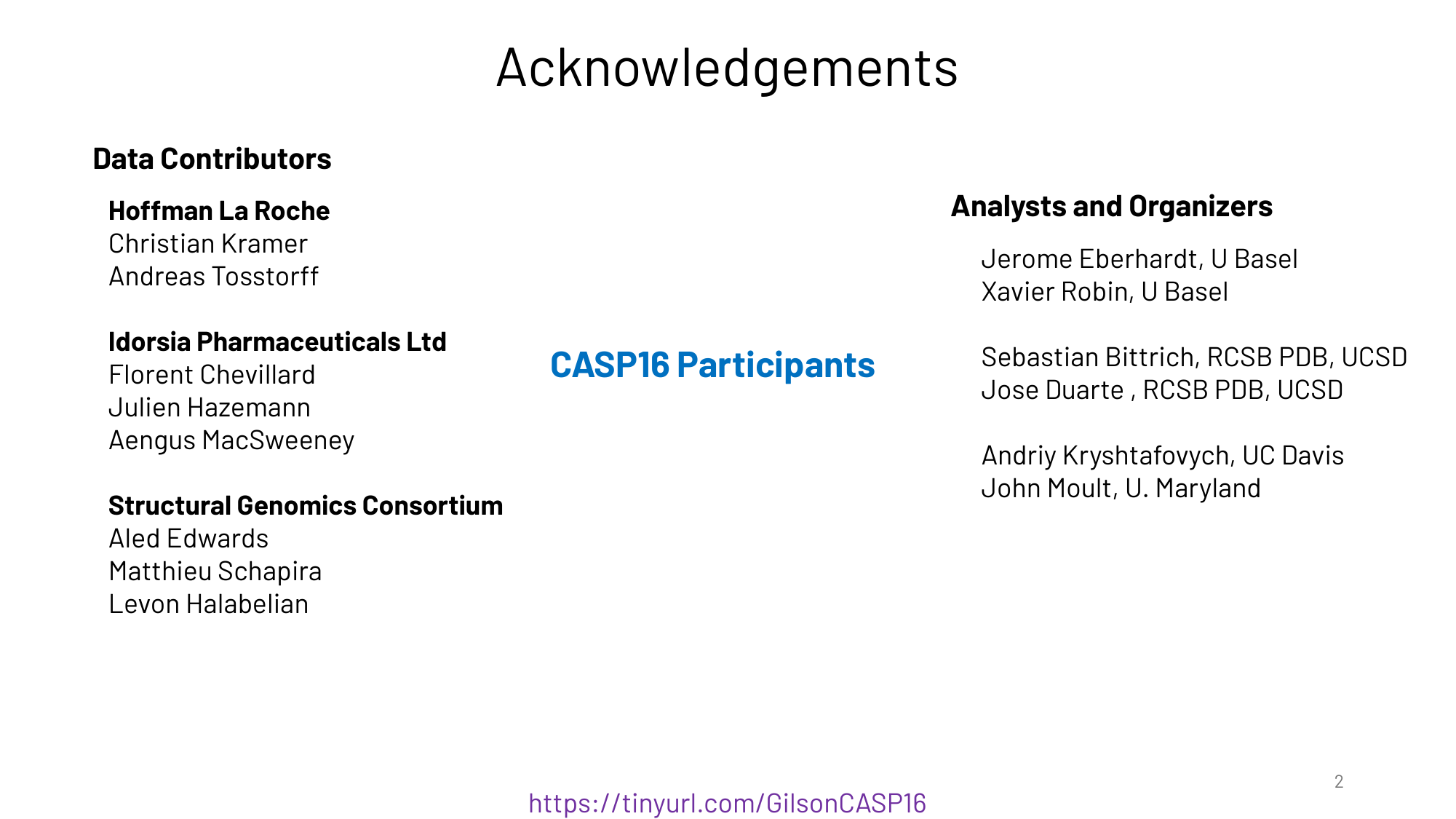

Acknowledgements
Data Contributors
Analysts and Organizers
Hoffman La Roche
Christian Kramer
Andreas Tosstorff

Idorsia Pharmaceuticals Ltd
Florent Chevillard
Julien Hazemann
Aengus MacSweeney

Structural Genomics Consortium
Aled Edwards
Matthieu Schapira
Levon Halabelian
Jerome Eberhardt, U Basel
Xavier Robin, U Basel

Sebastian Bittrich, RCSB PDB, UCSD
Jose Duarte , RCSB PDB, UCSD

Andriy Kryshtafovych, UC Davis
John Moult, U. Maryland
CASP16 Participants
2